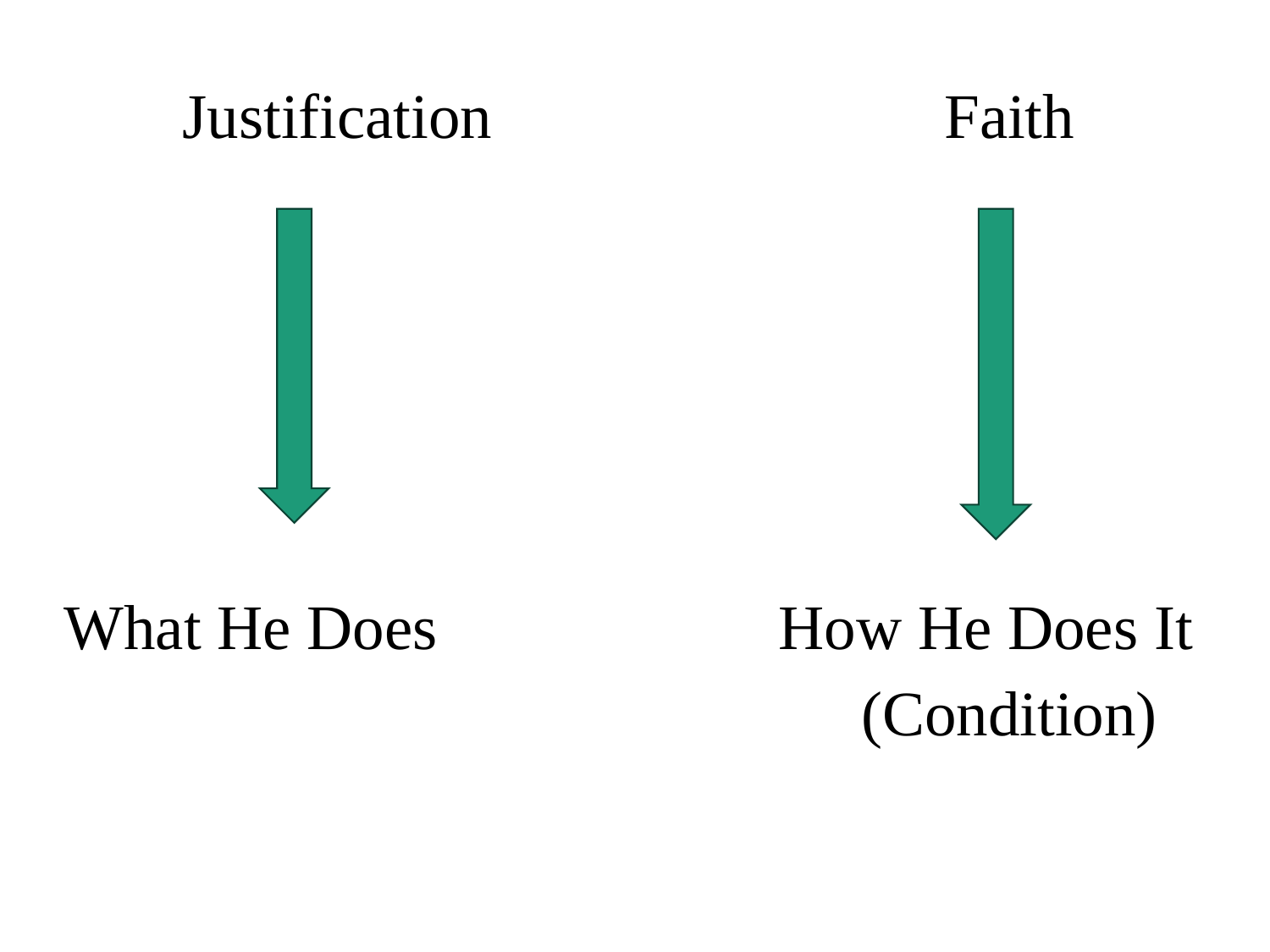

Justification				Faith

What He Does			     How He Does It
				                (Condition)